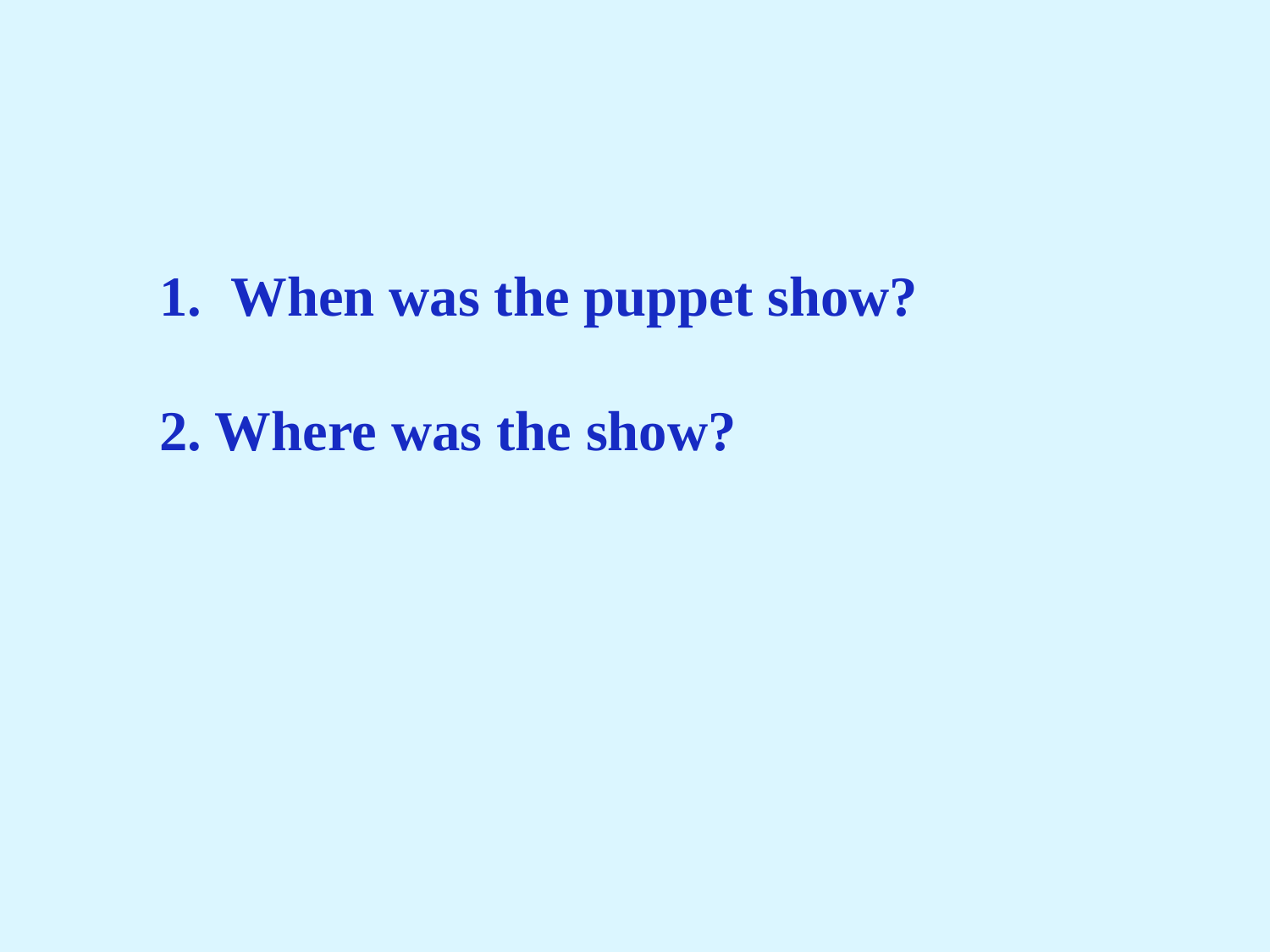

When was the puppet show?

2. Where was the show?